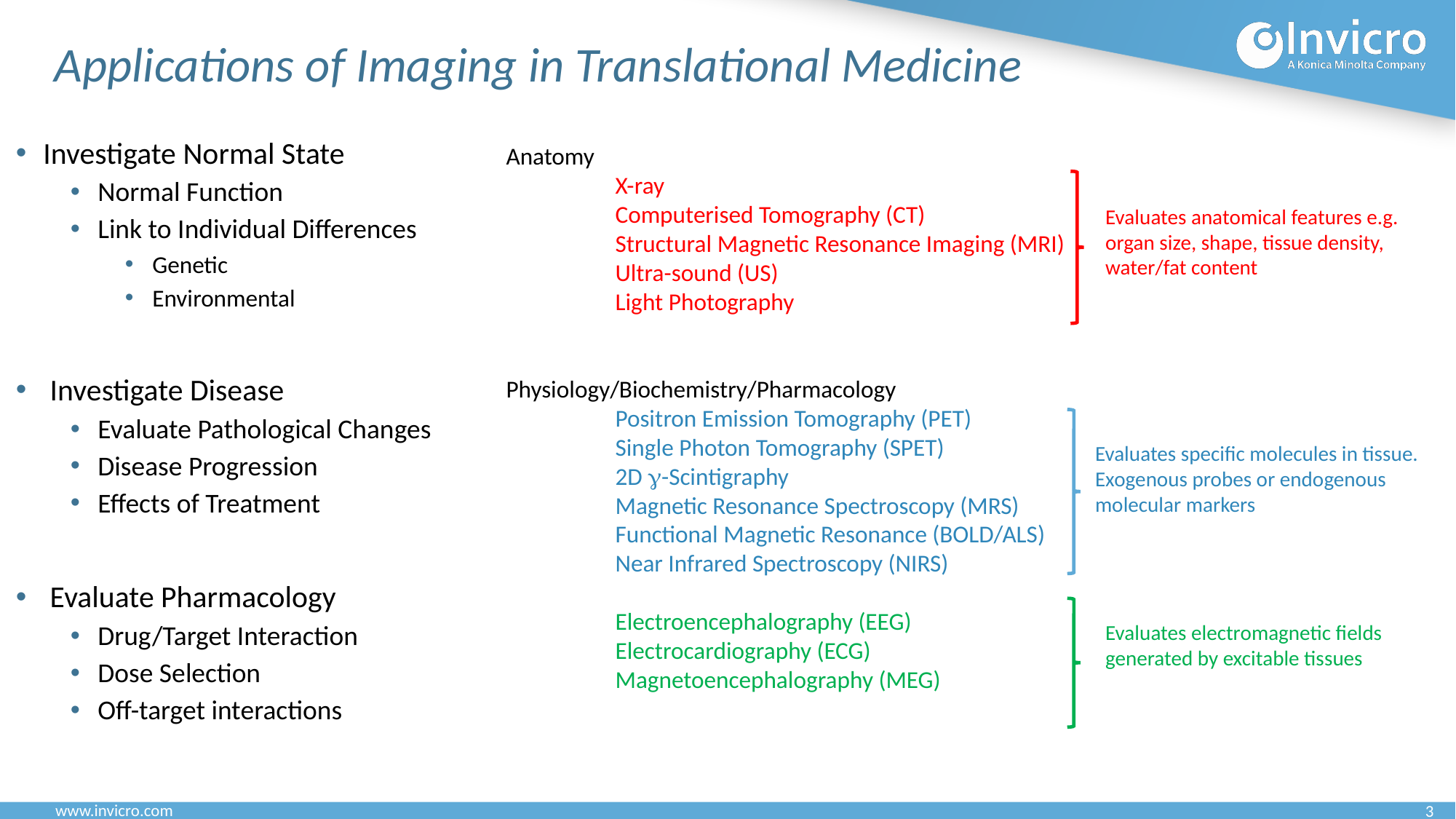

# Applications of Imaging in Translational Medicine
Investigate Normal State
Normal Function
Link to Individual Differences
Genetic
Environmental

 Investigate Disease
Evaluate Pathological Changes
Disease Progression
Effects of Treatment

 Evaluate Pharmacology
Drug/Target Interaction
Dose Selection
Off-target interactions

Anatomy
	X-ray
	Computerised Tomography (CT)
	Structural Magnetic Resonance Imaging (MRI)
	Ultra-sound (US)
	Light Photography

Physiology/Biochemistry/Pharmacology
	Positron Emission Tomography (PET)
	Single Photon Tomography (SPET)
	2D γ-Scintigraphy
	Magnetic Resonance Spectroscopy (MRS)
	Functional Magnetic Resonance (BOLD/ALS)
	Near Infrared Spectroscopy (NIRS)

	Electroencephalography (EEG)
	Electrocardiography (ECG)
	Magnetoencephalography (MEG)

Evaluates anatomical features e.g. organ size, shape, tissue density, water/fat content

Evaluates specific molecules in tissue. Exogenous probes or endogenous molecular markers

Evaluates electromagnetic fields generated by excitable tissues